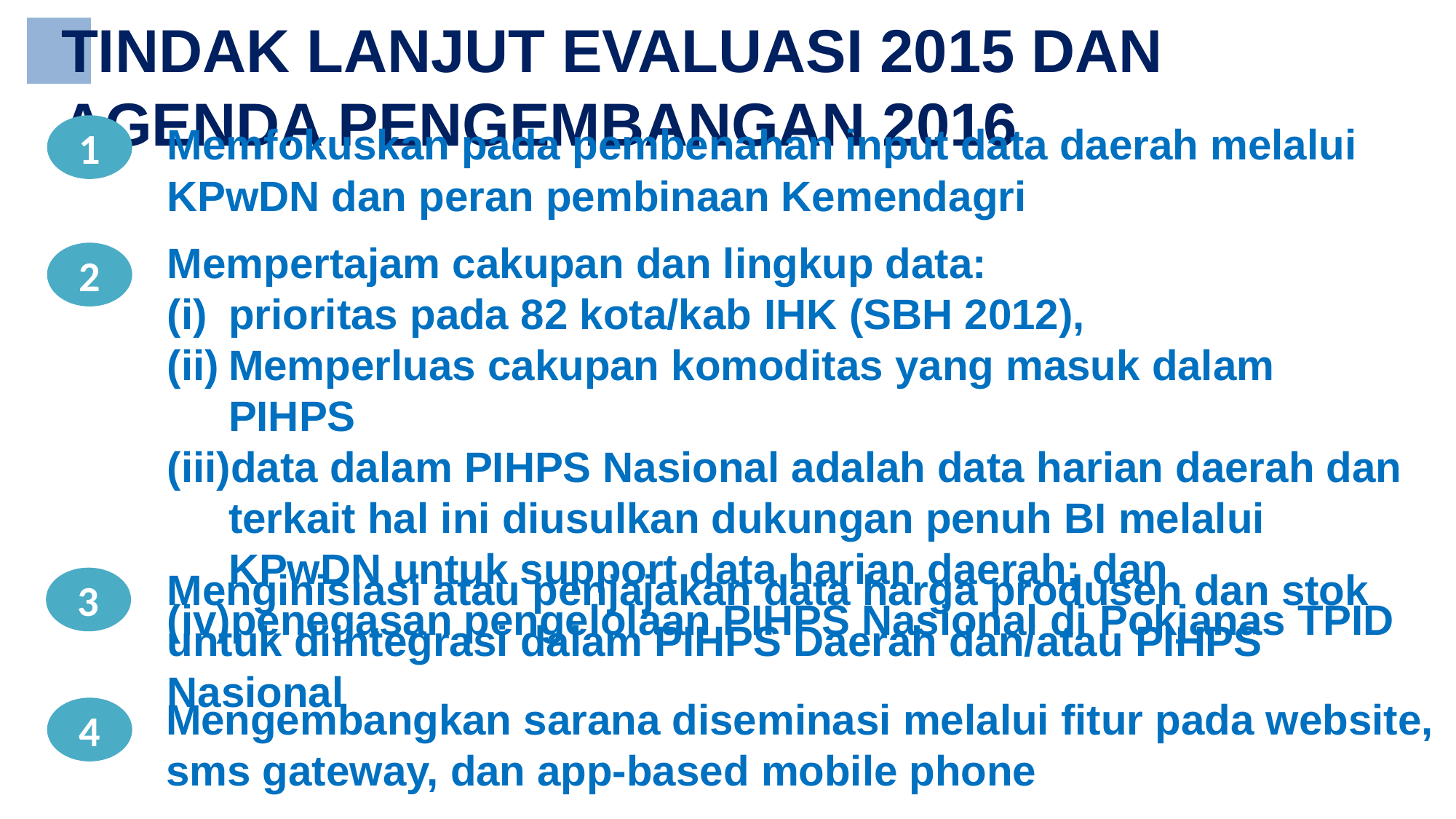

TINDAK LANJUT EVALUASI 2015 DAN AGENDA PENGEMBANGAN 2016

Memfokuskan pada pembenahan input data daerah melalui KPwDN dan peran pembinaan Kemendagri

1
Mempertajam cakupan dan lingkup data:
prioritas pada 82 kota/kab IHK (SBH 2012),
Memperluas cakupan komoditas yang masuk dalam PIHPS
data dalam PIHPS Nasional adalah data harian daerah dan terkait hal ini diusulkan dukungan penuh BI melalui KPwDN untuk support data harian daerah; dan
penegasan pengelolaan PIHPS Nasional di Pokjanas TPID

2
Menginisiasi atau penjajakan data harga produsen dan stok untuk diintegrasi dalam PIHPS Daerah dan/atau PIHPS Nasional
3
Mengembangkan sarana diseminasi melalui fitur pada website, sms gateway, dan app-based mobile phone
4